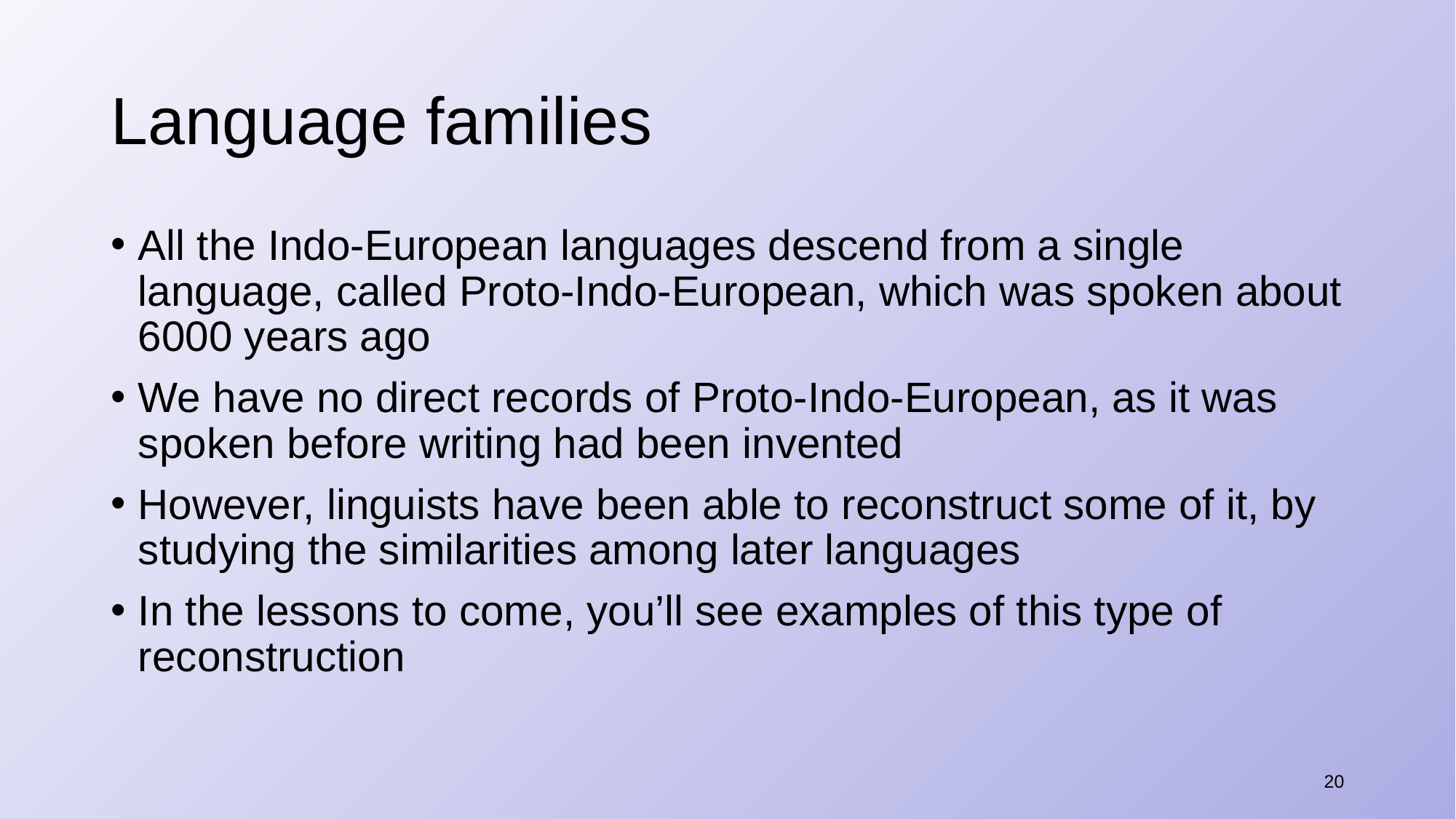

# Language families
All the Indo-European languages descend from a single language, called Proto-Indo-European, which was spoken about 6000 years ago
We have no direct records of Proto-Indo-European, as it was spoken before writing had been invented
However, linguists have been able to reconstruct some of it, by studying the similarities among later languages
In the lessons to come, you’ll see examples of this type of reconstruction
20